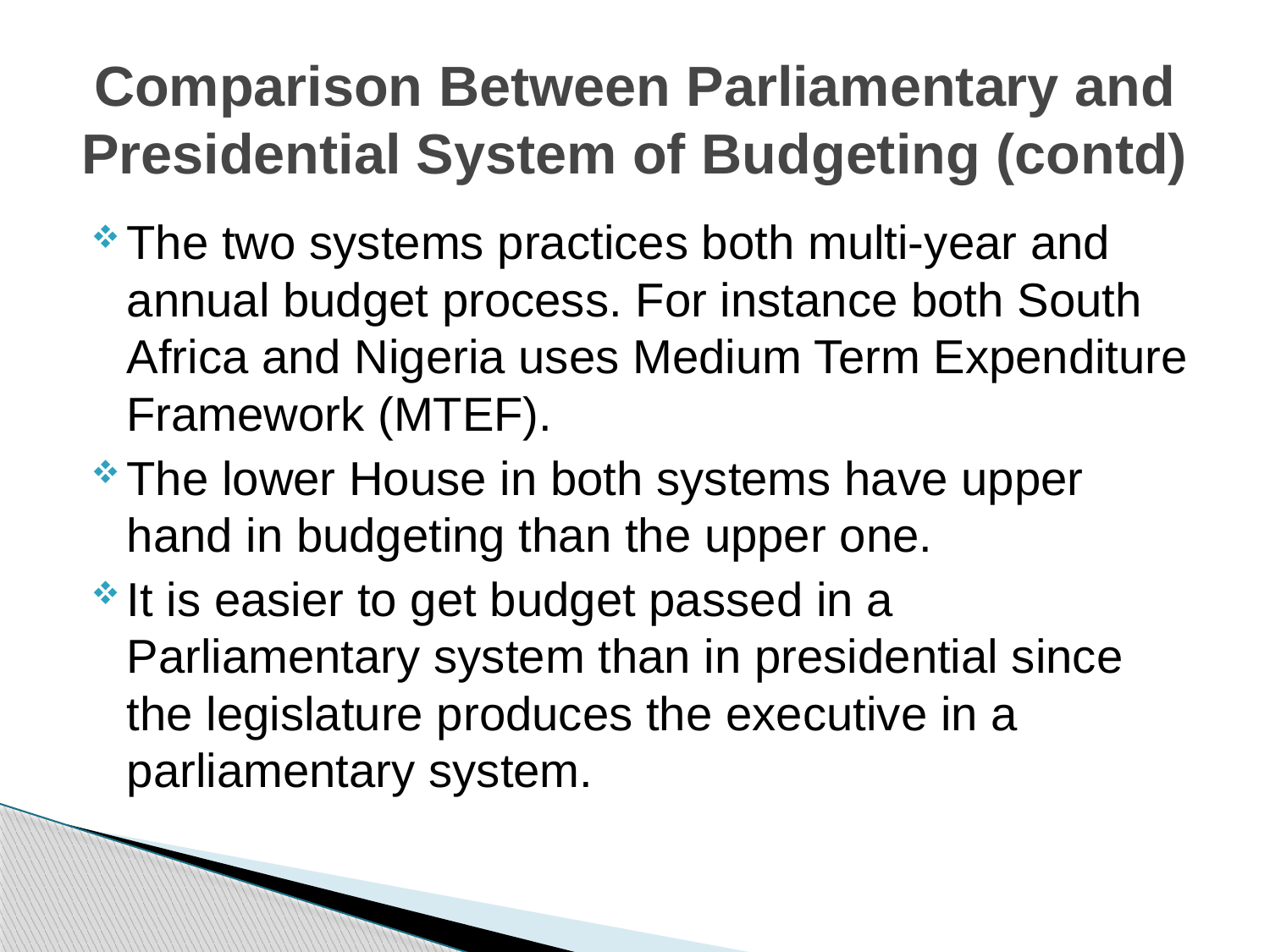

# Comparison Between Parliamentary and Presidential System of Budgeting (contd)
The two systems practices both multi-year and annual budget process. For instance both South Africa and Nigeria uses Medium Term Expenditure Framework (MTEF).
The lower House in both systems have upper hand in budgeting than the upper one.
It is easier to get budget passed in a Parliamentary system than in presidential since the legislature produces the executive in a parliamentary system.